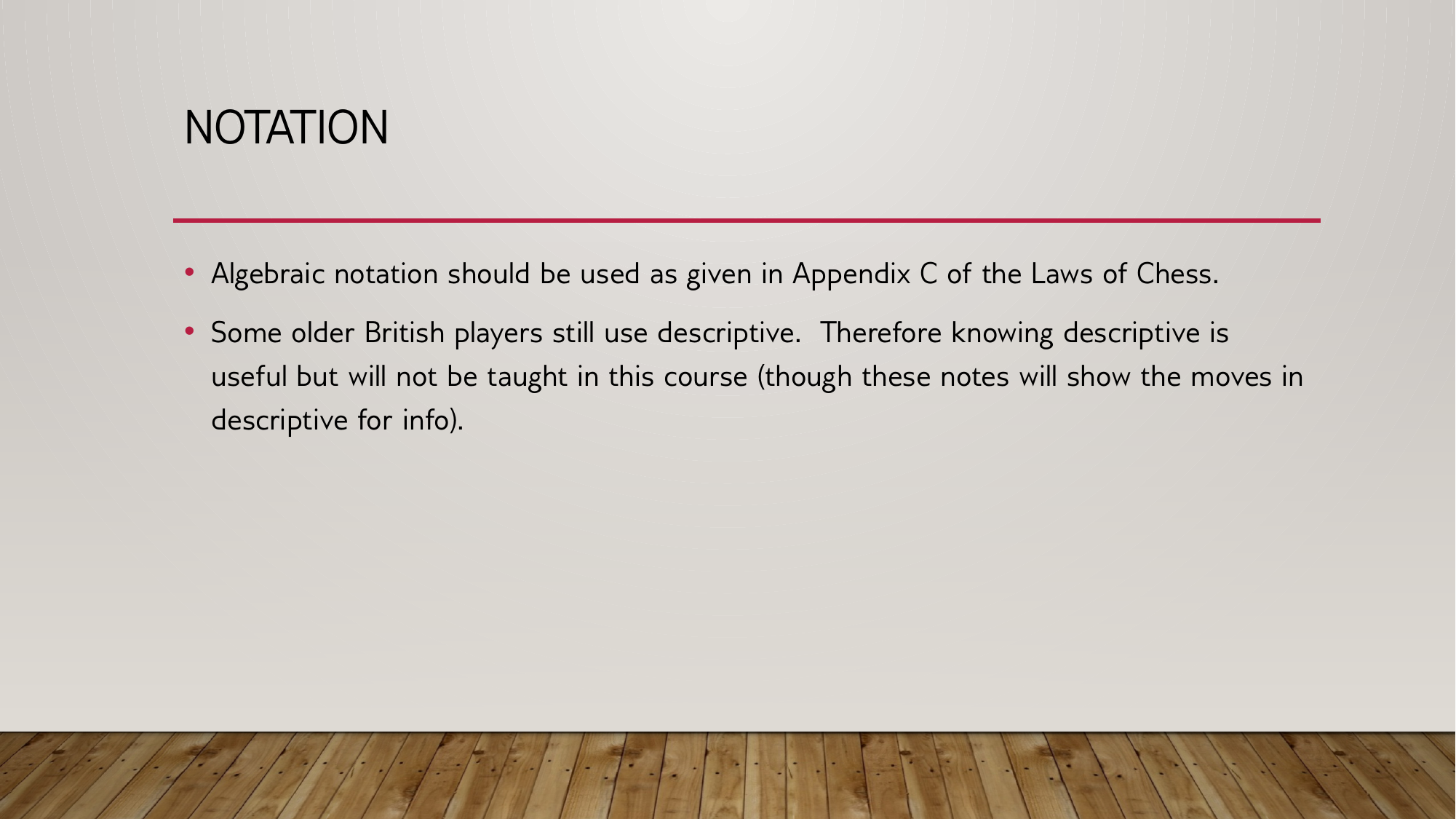

# Notation
Algebraic notation should be used as given in Appendix C of the Laws of Chess.
Some older British players still use descriptive.  Therefore knowing descriptive is useful but will not be taught in this course (though these notes will show the moves in descriptive for info).